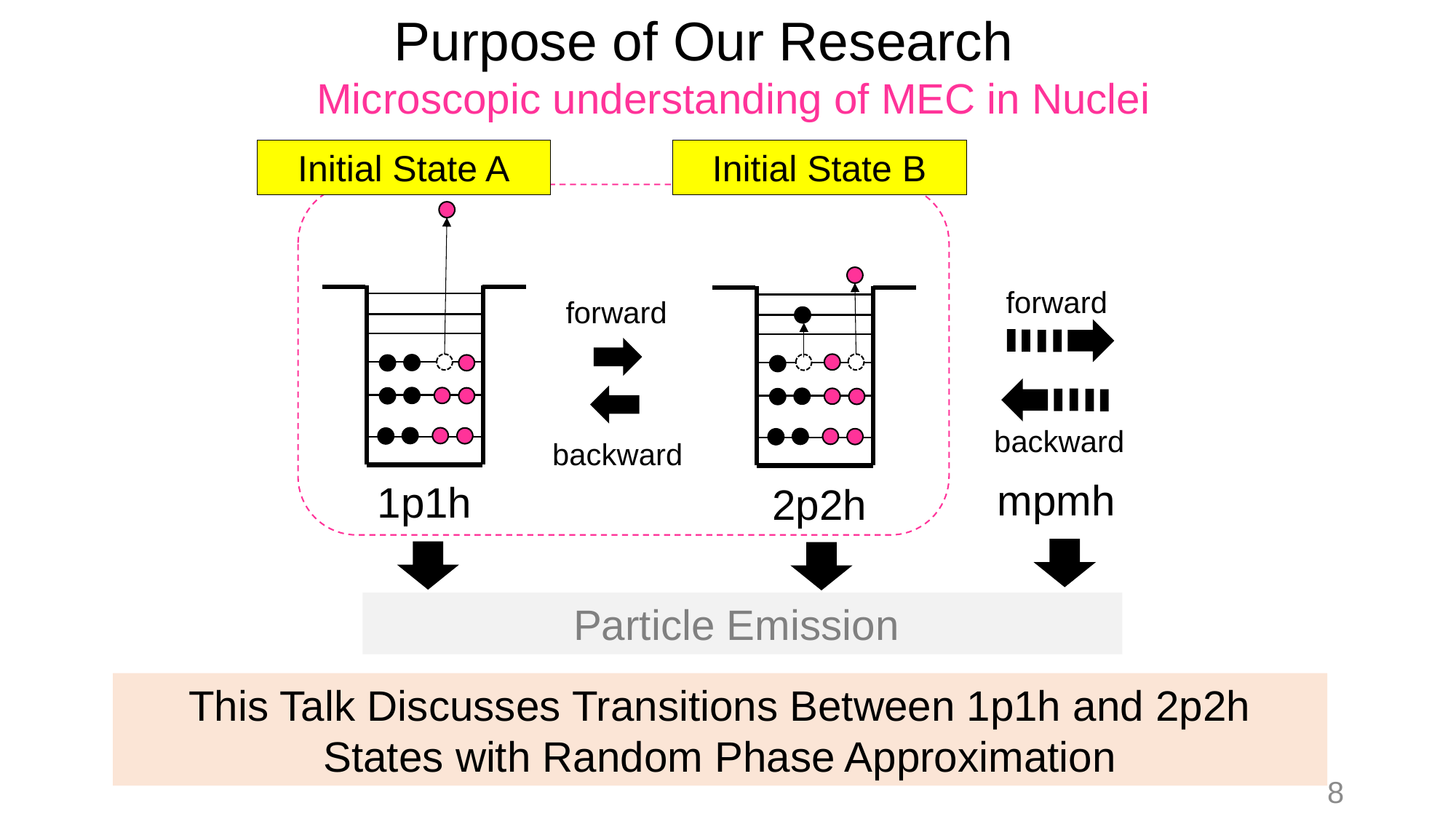

Purpose of Our Research
Microscopic understanding of MEC in Nuclei
Initial State A
Initial State B

forward

forward

backward
backward
mpmh
1p1h
2p2h

Particle Emission
This Talk Discusses Transitions Between 1p1h and 2p2h States with Random Phase Approximation
8